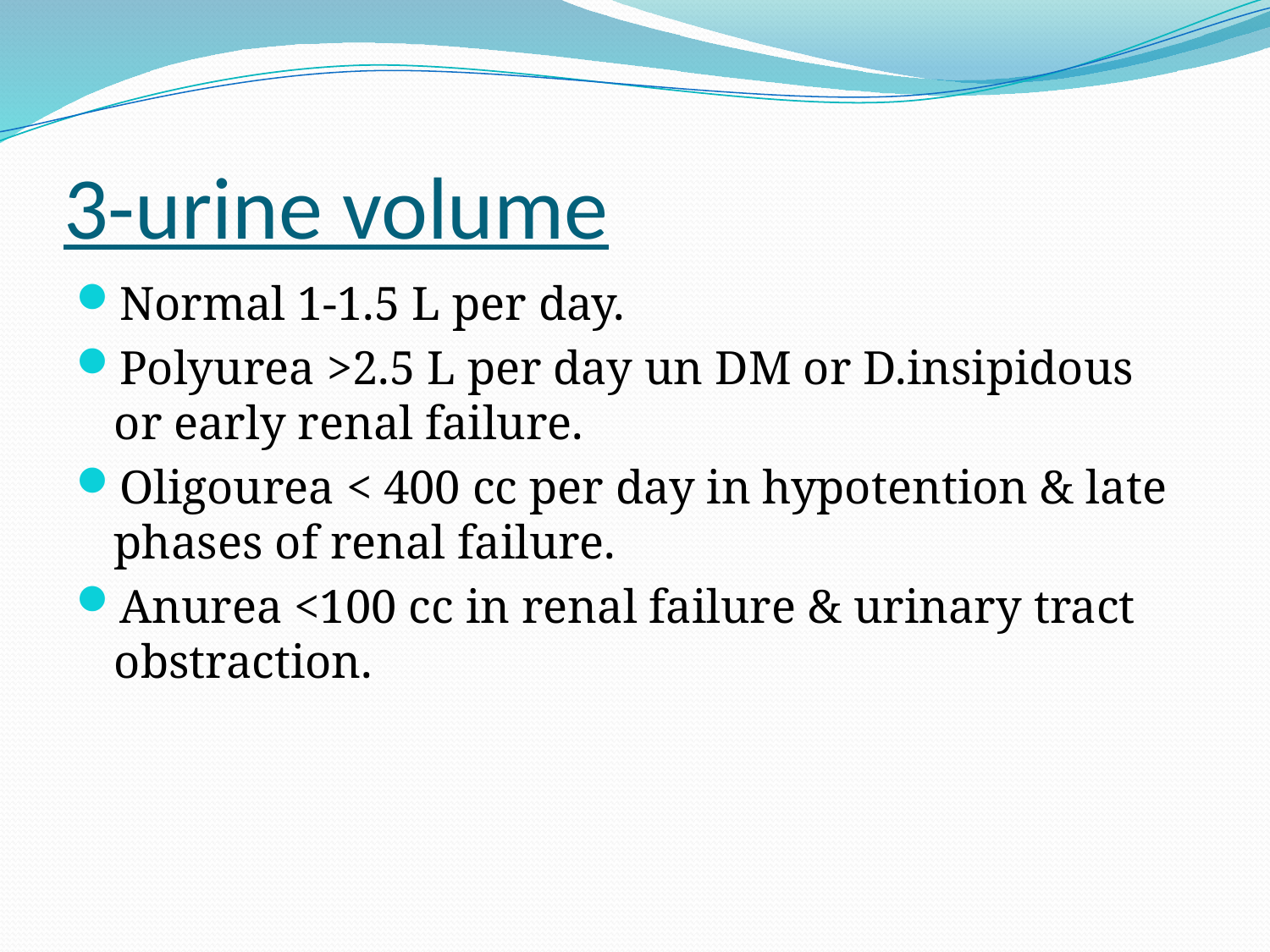

# 3-urine volume
Normal 1-1.5 L per day.
Polyurea >2.5 L per day un DM or D.insipidous or early renal failure.
Oligourea < 400 cc per day in hypotention & late phases of renal failure.
Anurea <100 cc in renal failure & urinary tract obstraction.